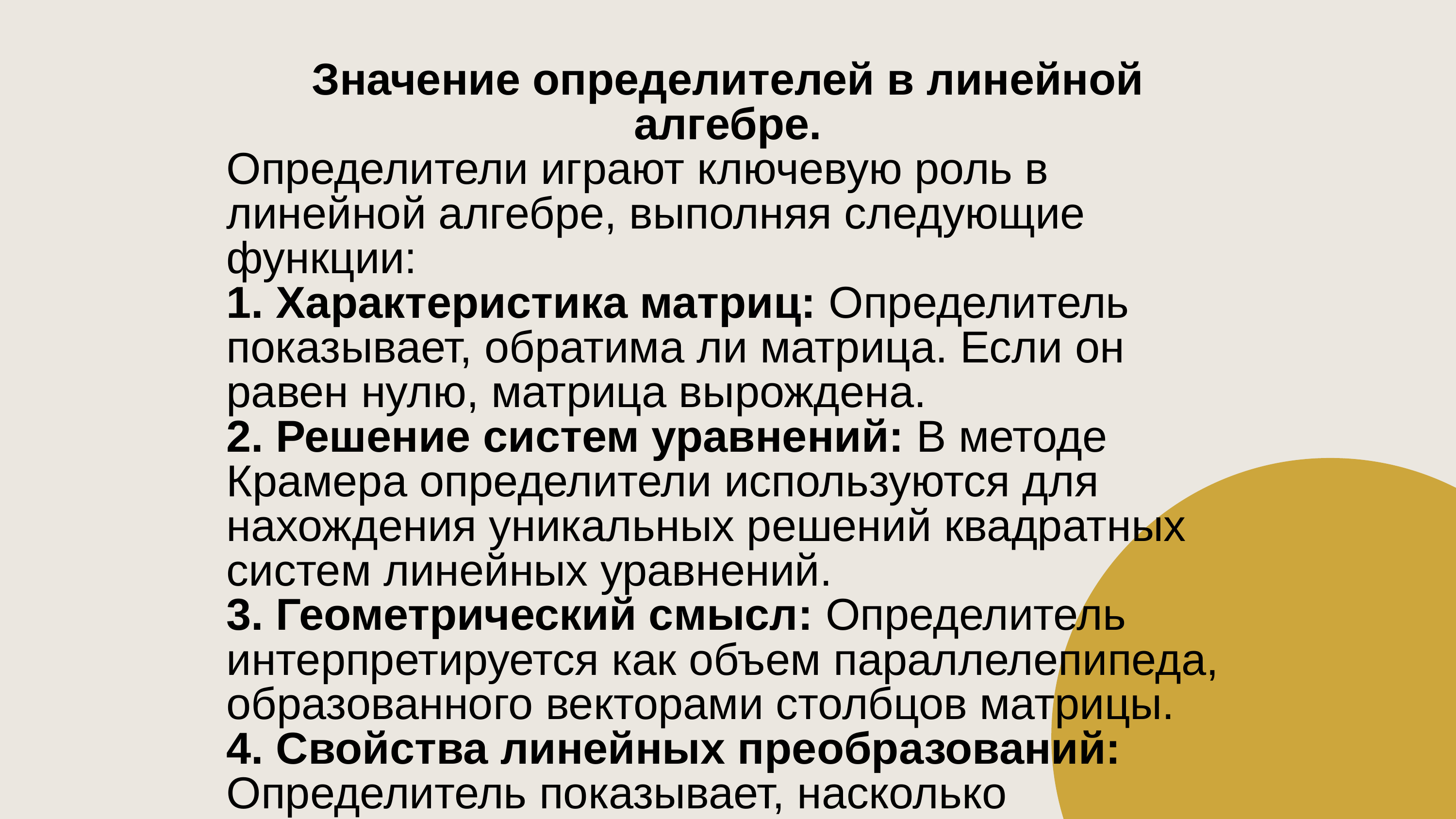

Значение определителей в линейной алгебре.
Определители играют ключевую роль в линейной алгебре, выполняя следующие функции:
1. Характеристика матриц: Определитель показывает, обратима ли матрица. Если он равен нулю, матрица вырождена.
2. Решение систем уравнений: В методе Крамера определители используются для нахождения уникальных решений квадратных систем линейных уравнений.
3. Геометрический смысл: Определитель интерпретируется как объем параллелепипеда, образованного векторами столбцов матрицы.
4. Свойства линейных преобразований: Определитель показывает, насколько изменяется объем при линейном преобразовании.